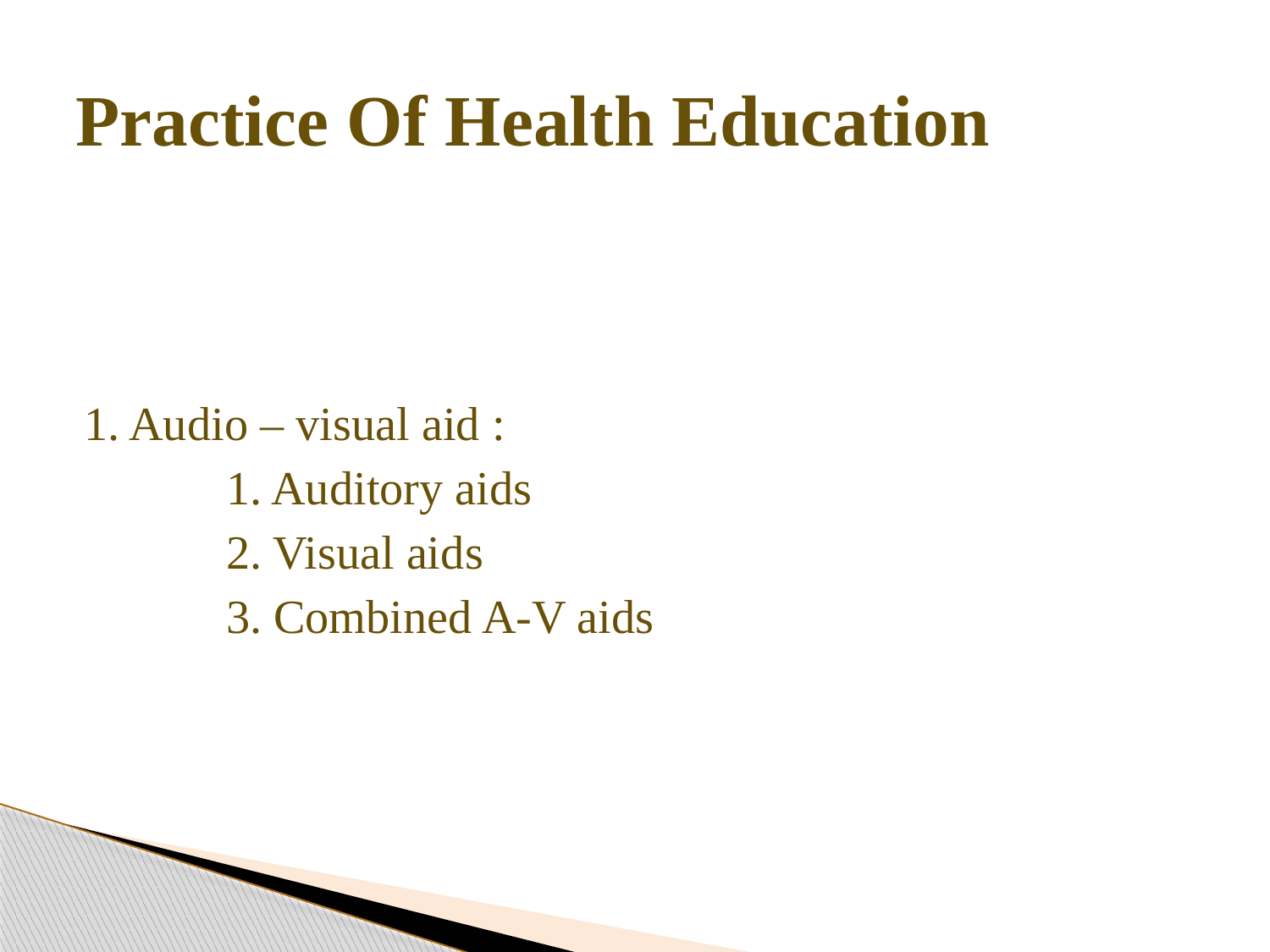

# Practice Of Health Education
 1. Audio – visual aid :
             1. Auditory aids
             2. Visual aids
             3. Combined A-V aids